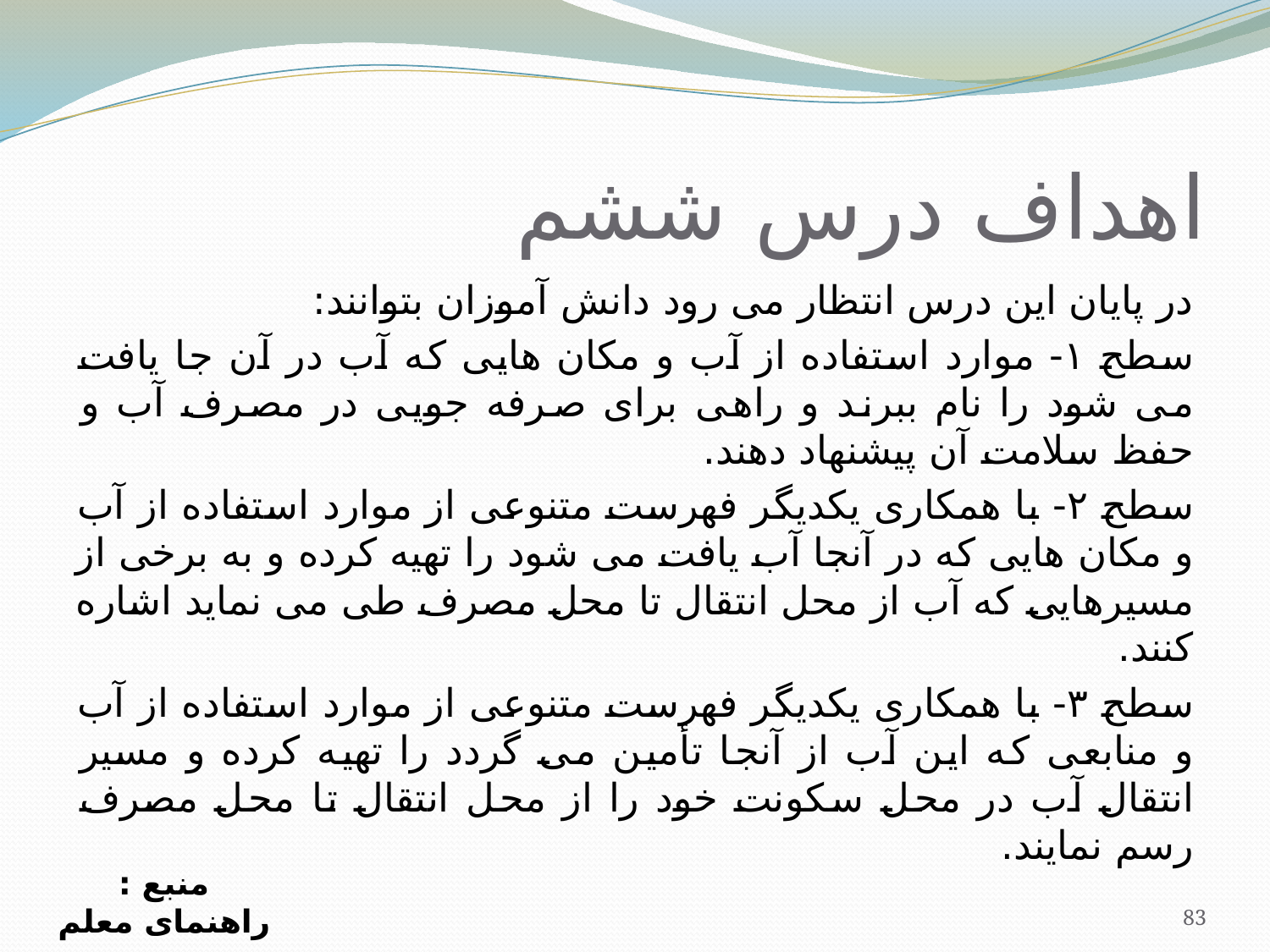

# اهداف درس ششم
در پايان اين درس انتظار می رود دانش آموزان بتوانند:
سطح ١- موارد استفاده از آب و مکان هايی که آب در آن جا يافت می شود را نام ببرند و راهی برای صرفه جويی در مصرف آب و حفظ سلامت آن پيشنهاد دهند.
سطح ٢- با همکاری يکديگر فهرست متنوعی از موارد استفاده از آب و مکان هايی که در آنجا آب يافت می شود را تهيه کرده و به برخی از مسيرهايی که آب از محل انتقال تا محل مصرف طی می نمايد اشاره کنند.
سطح ٣- با همکاری يکديگر فهرست متنوعی از موارد استفاده از آب و منابعی که اين آب از آنجا تأمين می گردد را تهيه کرده و مسير انتقال آب در محل سکونت خود را از محل انتقال تا محل مصرف رسم نمايند.
منبع : راهنمای معلم
83